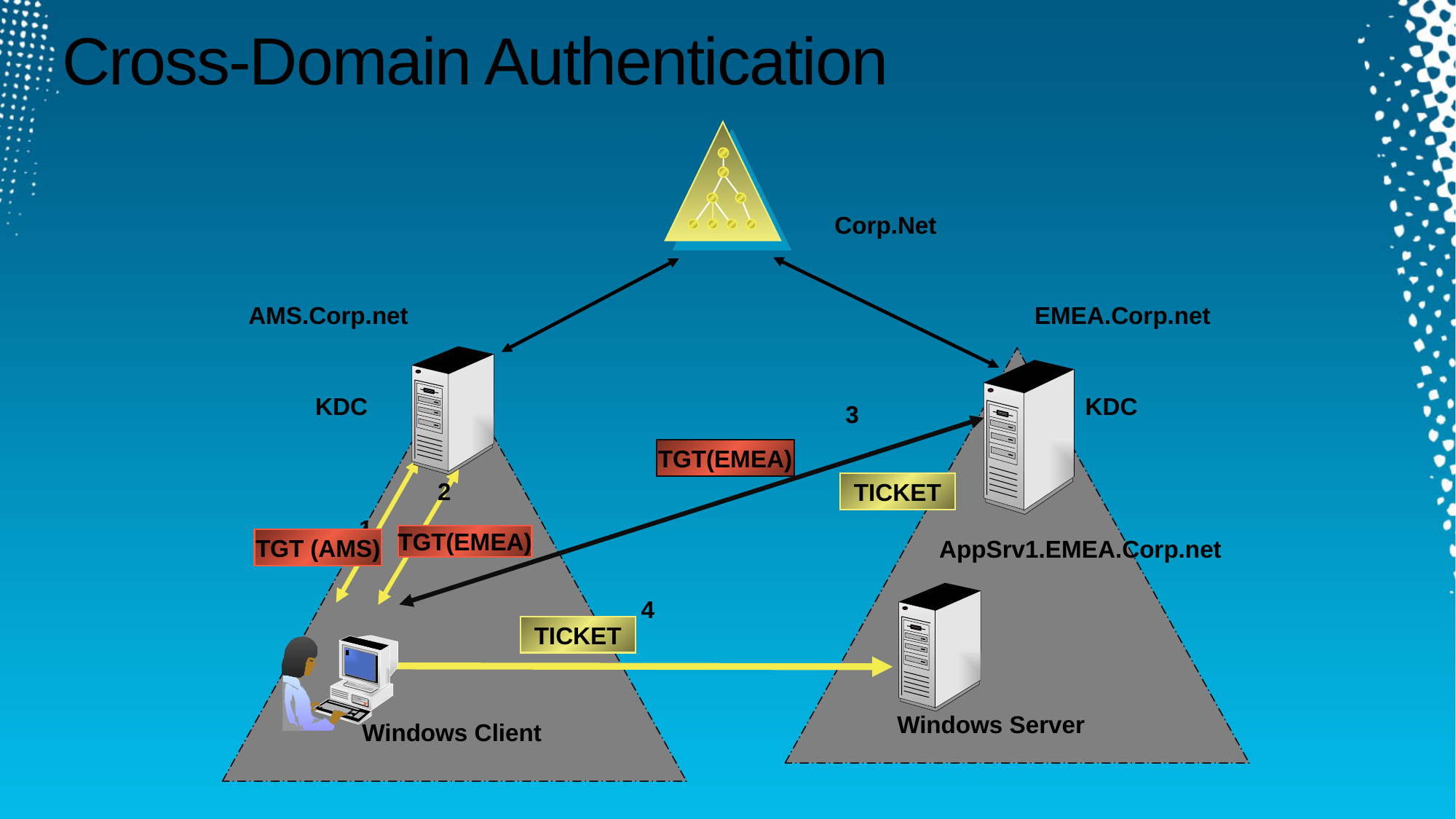

# Cross-Domain Authentication

Corp.Net

AMS.Corp.net
EMEA.Corp.net

KDC
KDC
3

TGT(EMEA)

1
TGT (AMS)

2
TGT(EMEA)
TICKET
AppSrv1.EMEA.Corp.net

4
TICKET

Windows Server
Windows Client